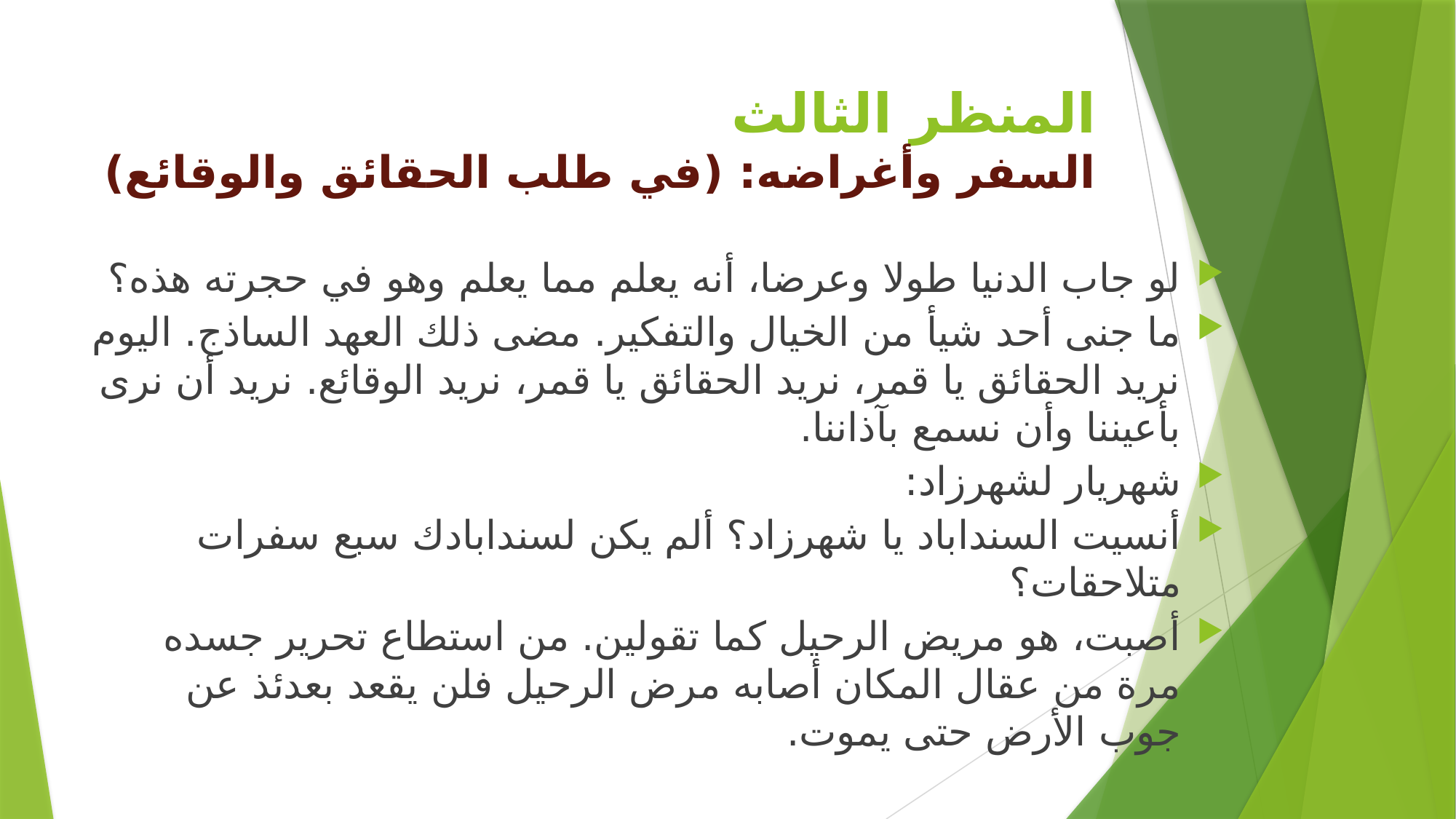

# المنظر الثالث السفر وأغراضه: (في طلب الحقائق والوقائع)
لو جاب الدنيا طولا وعرضا، أنه يعلم مما يعلم وهو في حجرته هذه؟
ما جنى أحد شيأ من الخيال والتفكير. مضى ذلك العهد الساذج. اليوم نريد الحقائق يا قمر، نريد الحقائق يا قمر، نريد الوقائع. نريد أن نرى بأعيننا وأن نسمع بآذاننا.
شهريار لشهرزاد:
أنسيت السنداباد يا شهرزاد؟ ألم يكن لسندابادك سبع سفرات متلاحقات؟
أصبت، هو مريض الرحيل كما تقولين. من استطاع تحرير جسده مرة من عقال المكان أصابه مرض الرحيل فلن يقعد بعدئذ عن جوب الأرض حتى يموت.